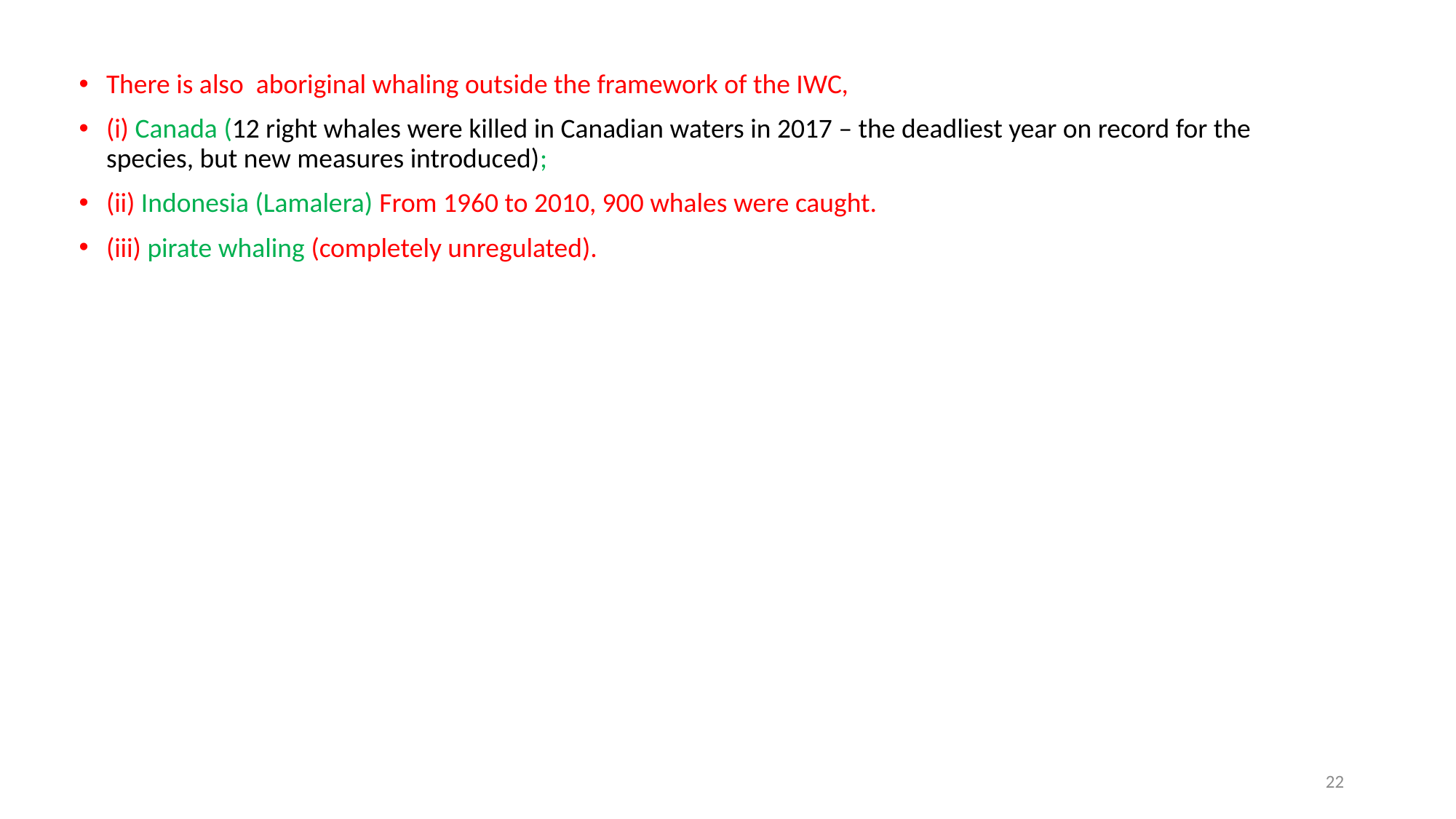

There is also  aboriginal whaling outside the framework of the IWC,
(i) Canada (12 right whales were killed in Canadian waters in 2017 – the deadliest year on record for the species, but new measures introduced);
(ii) Indonesia (Lamalera) From 1960 to 2010, 900 whales were caught.
(iii) pirate whaling (completely unregulated).
22